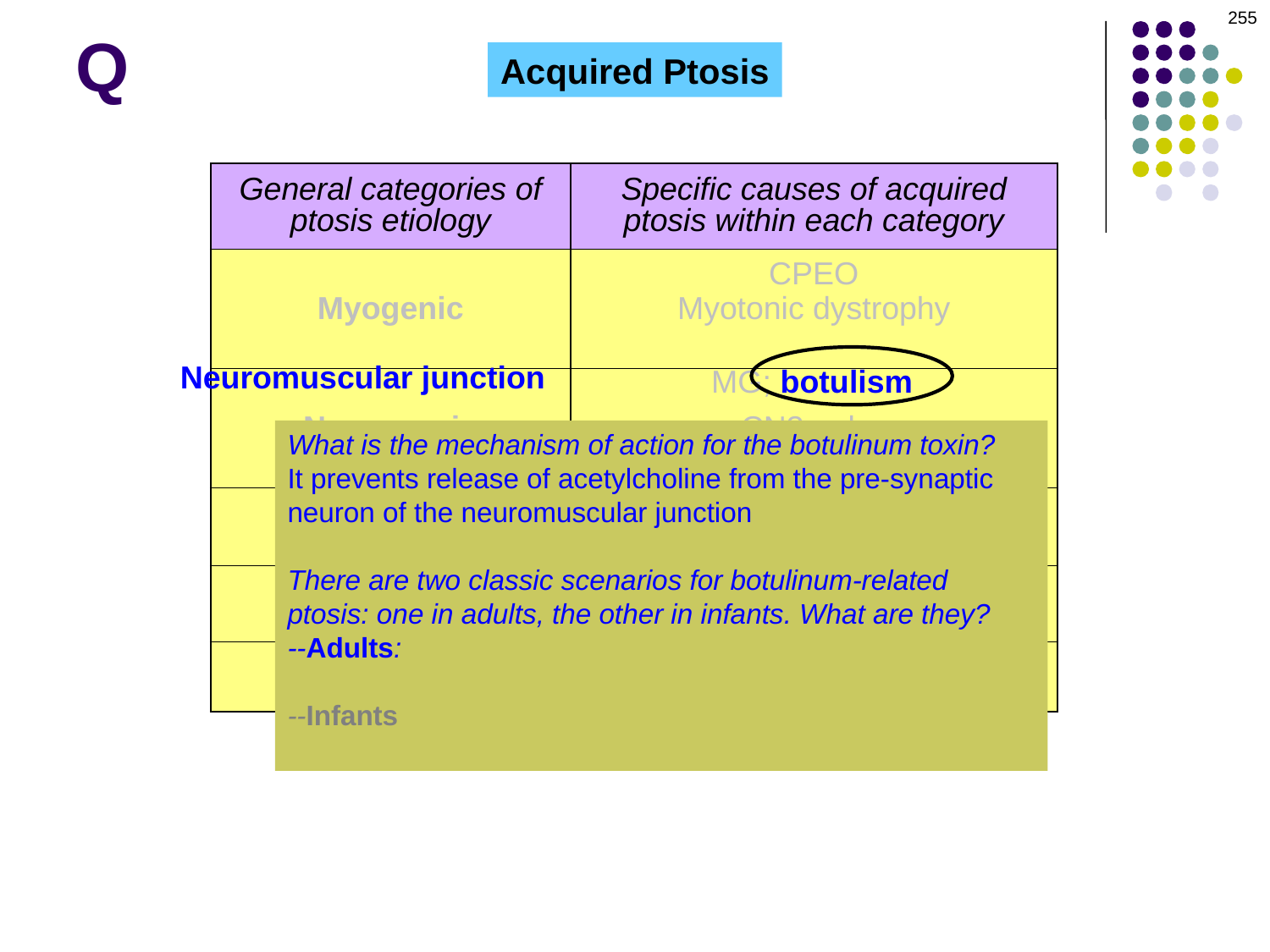

255
Q
Acquired Ptosis
| General categories of ptosis etiology | Specific causes of acquired ptosis within each category |
| --- | --- |
| Myogenic | CPEO Myotonic dystrophy |
| Neurogenic | CN3 palsy Horner’s |
| Aponeurotic | Aponeurotic dehiscence |
| Mechanical | Large chalazion Neoplasm |
| Traumatic |  |

Neuromuscular junction
MG; botulism
What is the mechanism of action for the botulinum toxin?
It prevents release of acetylcholine from the pre-synaptic neuron of the neuromuscular junction

There are two classic scenarios for botulinum-related ptosis: one in adults, the other in infants. What are they?
--Adults: Botox injected in the periocular region diffuses to affect the levator muscle(s)
--Infants: Botulinum toxin is ingested when the infant is fed  raw honey